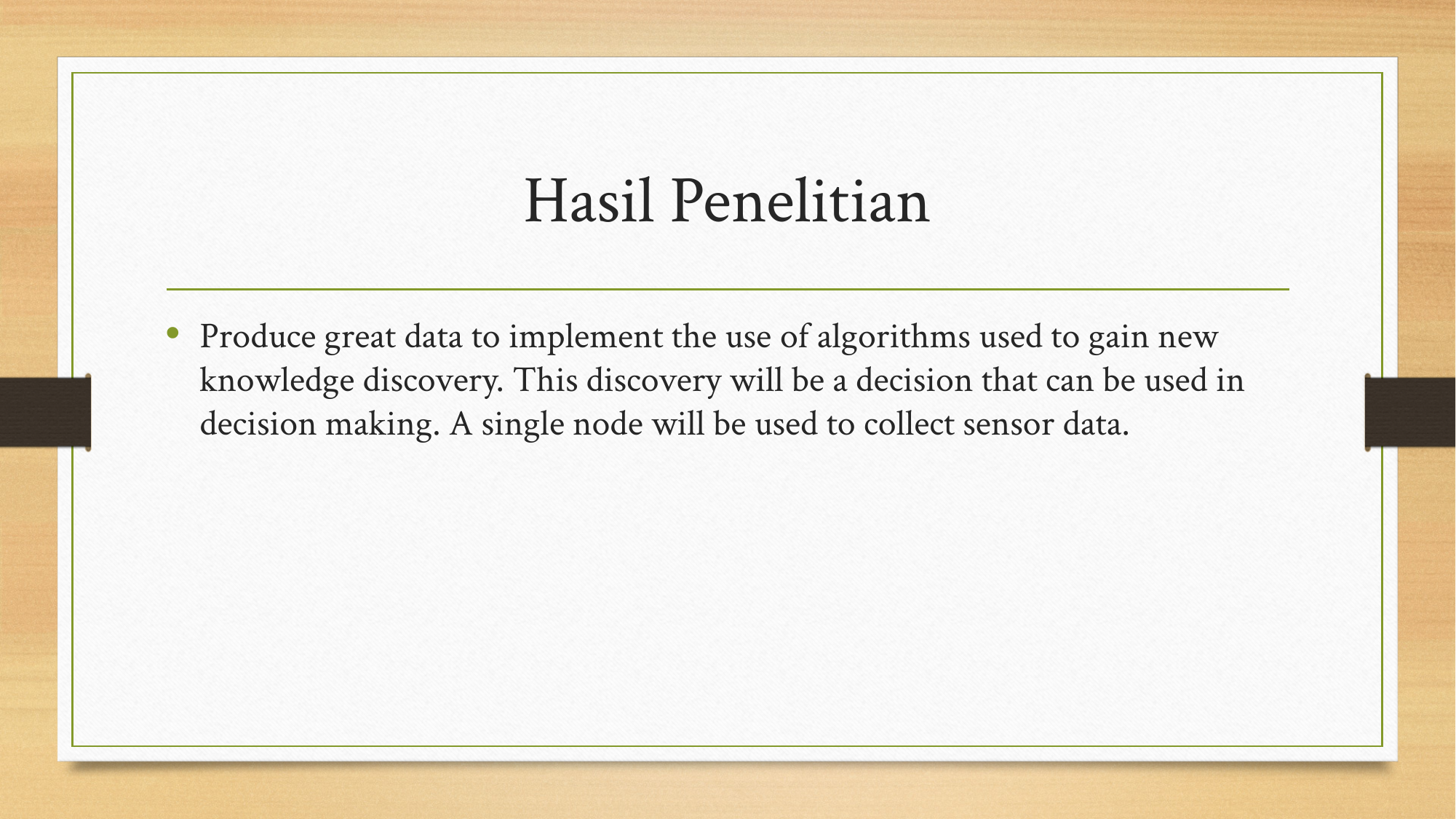

# Hasil Penelitian
Produce great data to implement the use of algorithms used to gain new knowledge discovery. This discovery will be a decision that can be used in decision making. A single node will be used to collect sensor data.